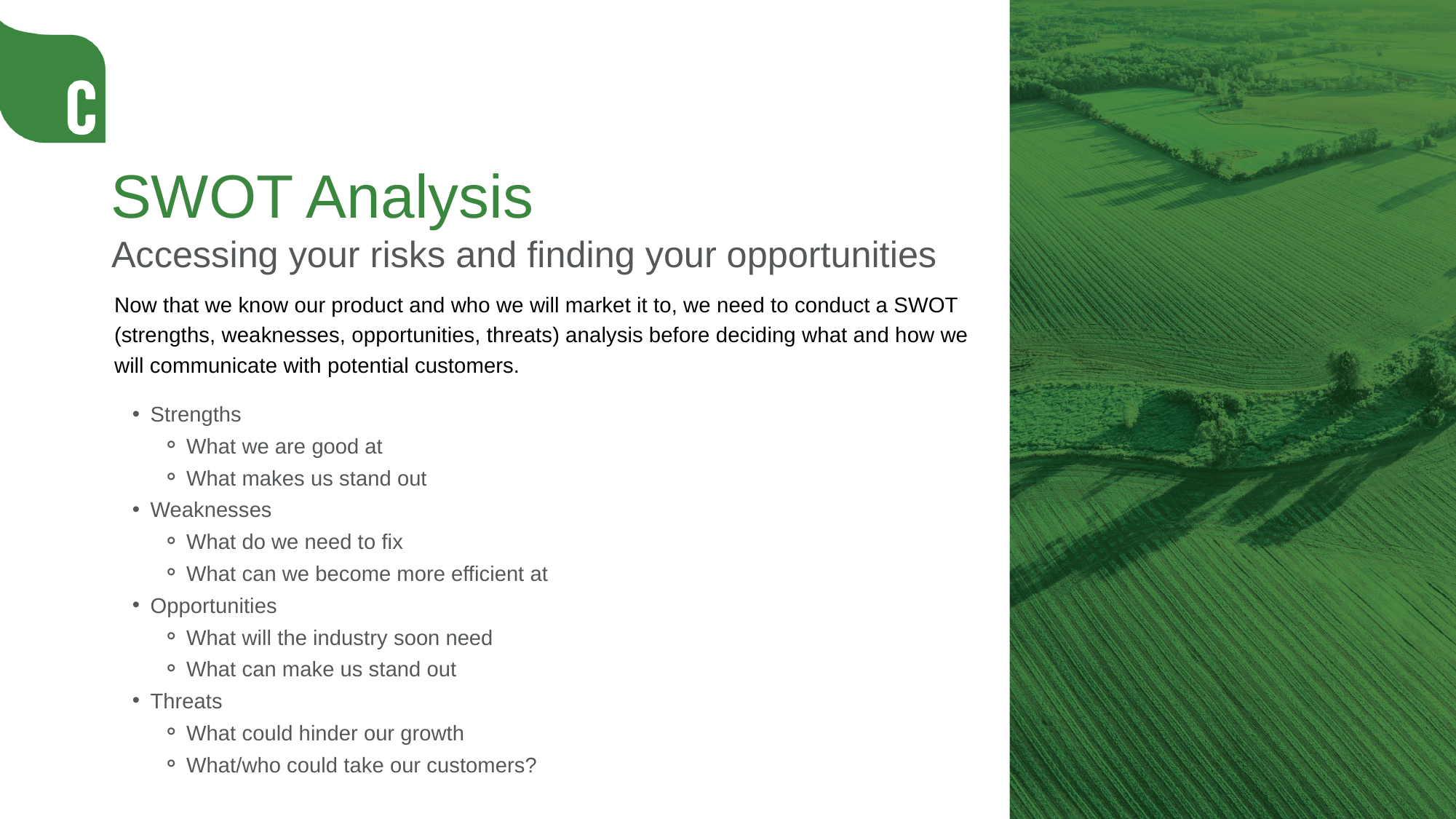

SWOT Analysis
Accessing your risks and finding your opportunities
Now that we know our product and who we will market it to, we need to conduct a SWOT (strengths, weaknesses, opportunities, threats) analysis before deciding what and how we will communicate with potential customers.
Strengths
What we are good at
What makes us stand out
Weaknesses
What do we need to fix
What can we become more efficient at
Opportunities
What will the industry soon need
What can make us stand out
Threats
What could hinder our growth
What/who could take our customers?